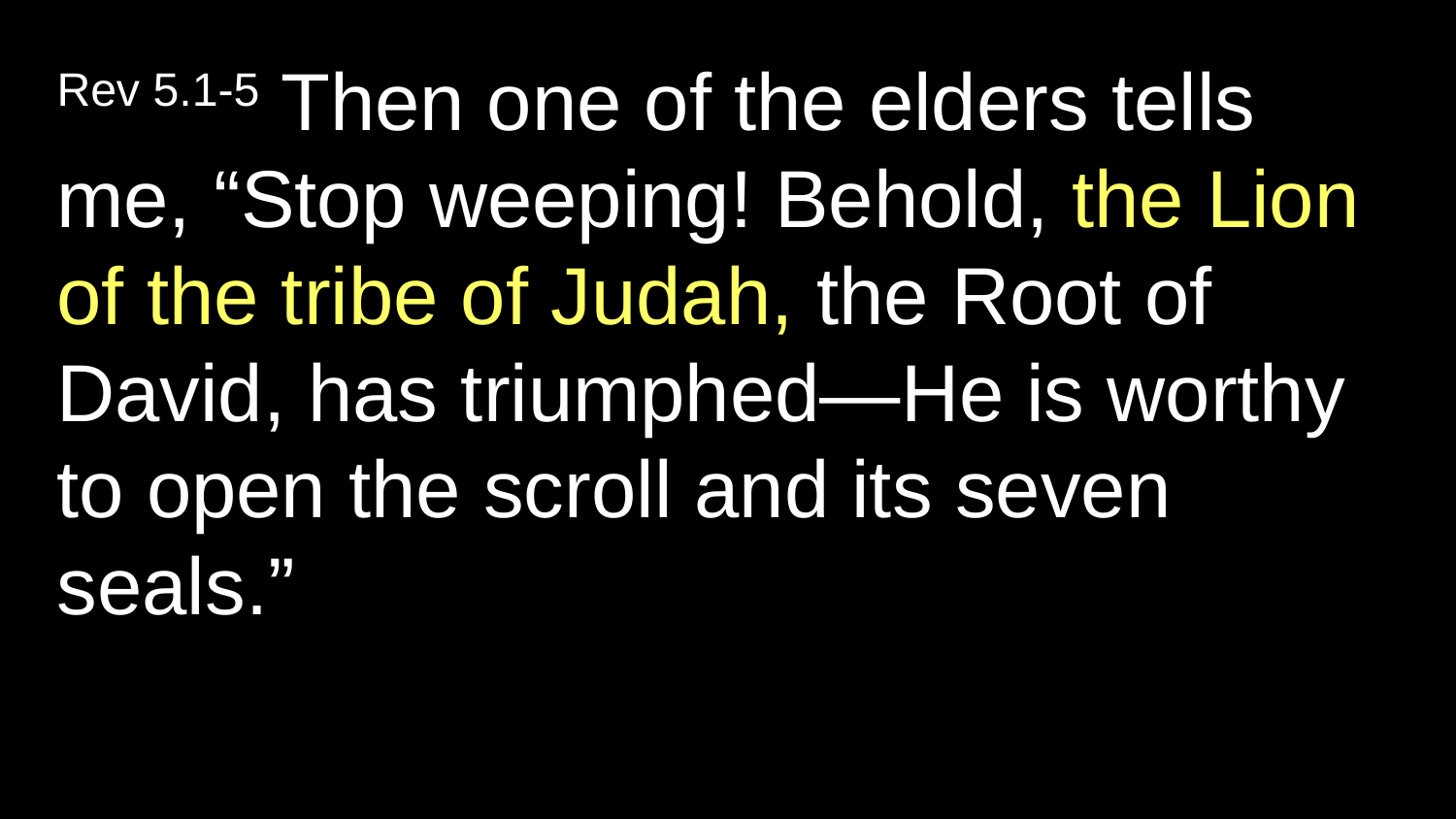

Rev 5.1-5 Then one of the elders tells me, “Stop weeping! Behold, the Lion of the tribe of Judah, the Root of David, has triumphed—He is worthy to open the scroll and its seven seals.”